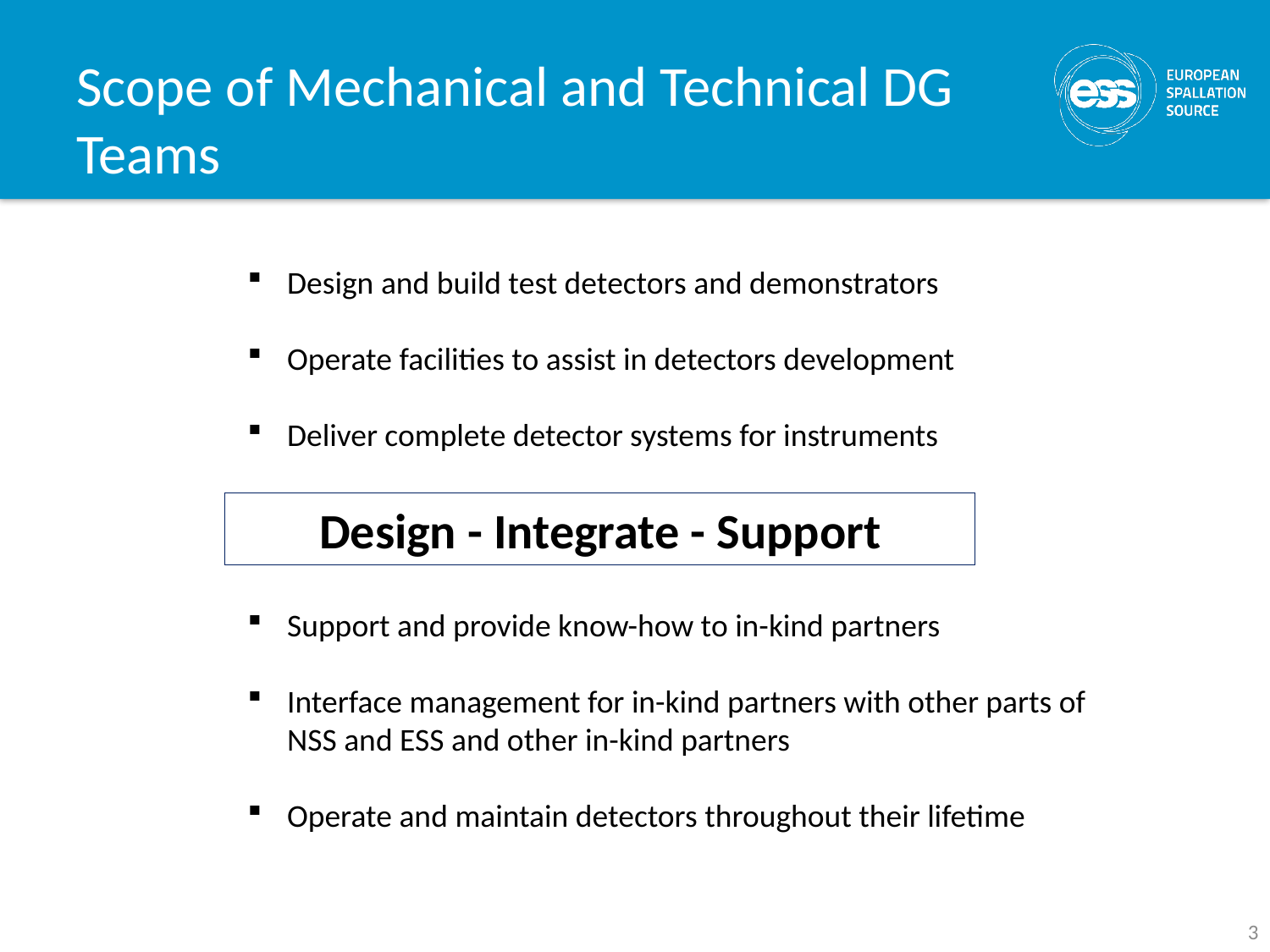

# Scope of Mechanical and Technical DG Teams
Design and build test detectors and demonstrators

Operate facilities to assist in detectors development

Deliver complete detector systems for instruments

Support and provide know-how to in-kind partners

Interface management for in-kind partners with other parts of NSS and ESS and other in-kind partners

Operate and maintain detectors throughout their lifetime

Design - Integrate - Support
3